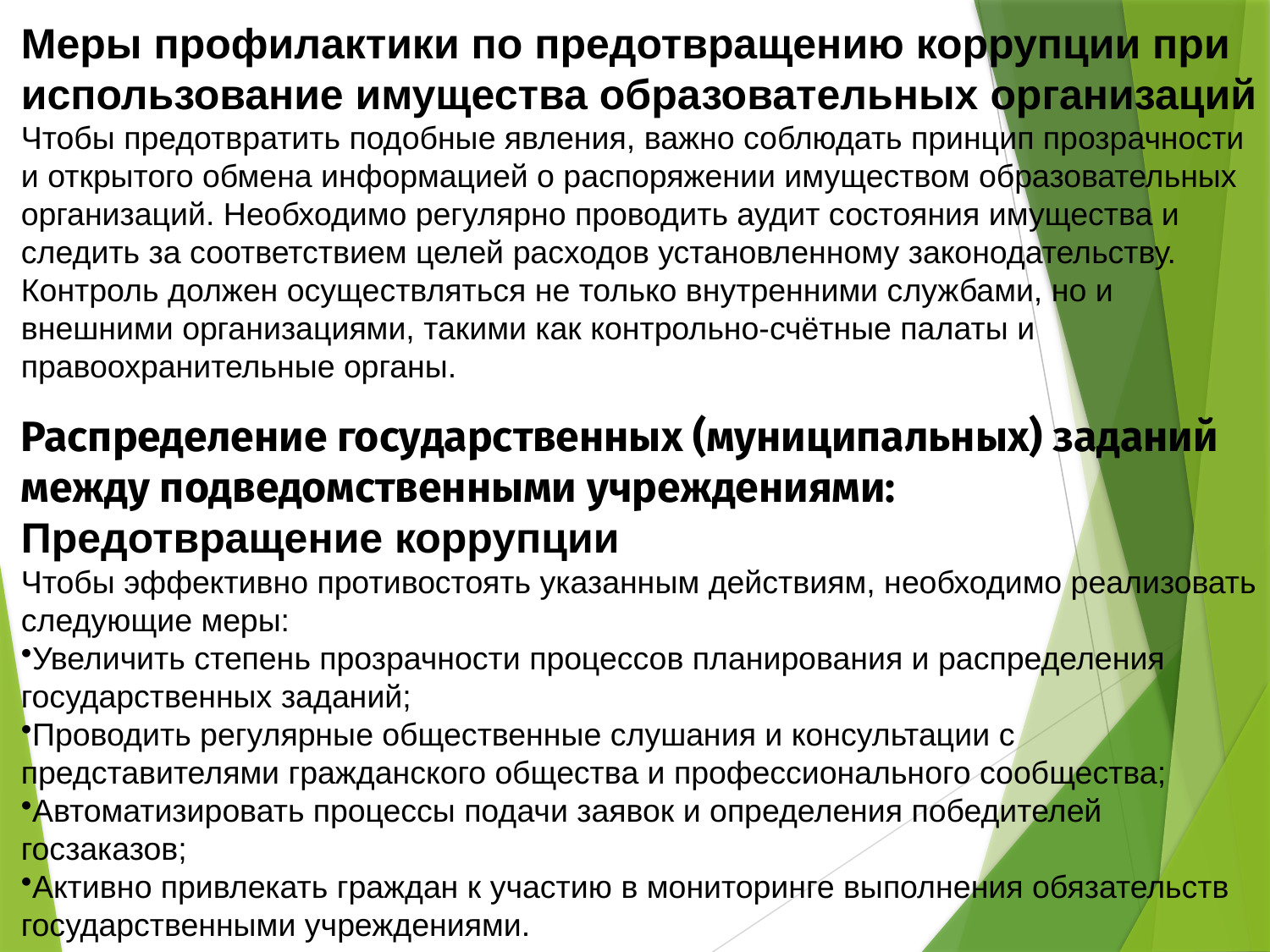

Меры профилактики по предотвращению коррупции при использование имущества образовательных организаций
Чтобы предотвратить подобные явления, важно соблюдать принцип прозрачности и открытого обмена информацией о распоряжении имуществом образовательных организаций. Необходимо регулярно проводить аудит состояния имущества и следить за соответствием целей расходов установленному законодательству. Контроль должен осуществляться не только внутренними службами, но и внешними организациями, такими как контрольно-счётные палаты и правоохранительные органы.

Распределение государственных (муниципальных) заданий между подведомственными учреждениями: Предотвращение коррупции
Чтобы эффективно противостоять указанным действиям, необходимо реализовать следующие меры:
Увеличить степень прозрачности процессов планирования и распределения государственных заданий;
Проводить регулярные общественные слушания и консультации с представителями гражданского общества и профессионального сообщества;
Автоматизировать процессы подачи заявок и определения победителей госзаказов;
Активно привлекать граждан к участию в мониторинге выполнения обязательств государственными учреждениями.